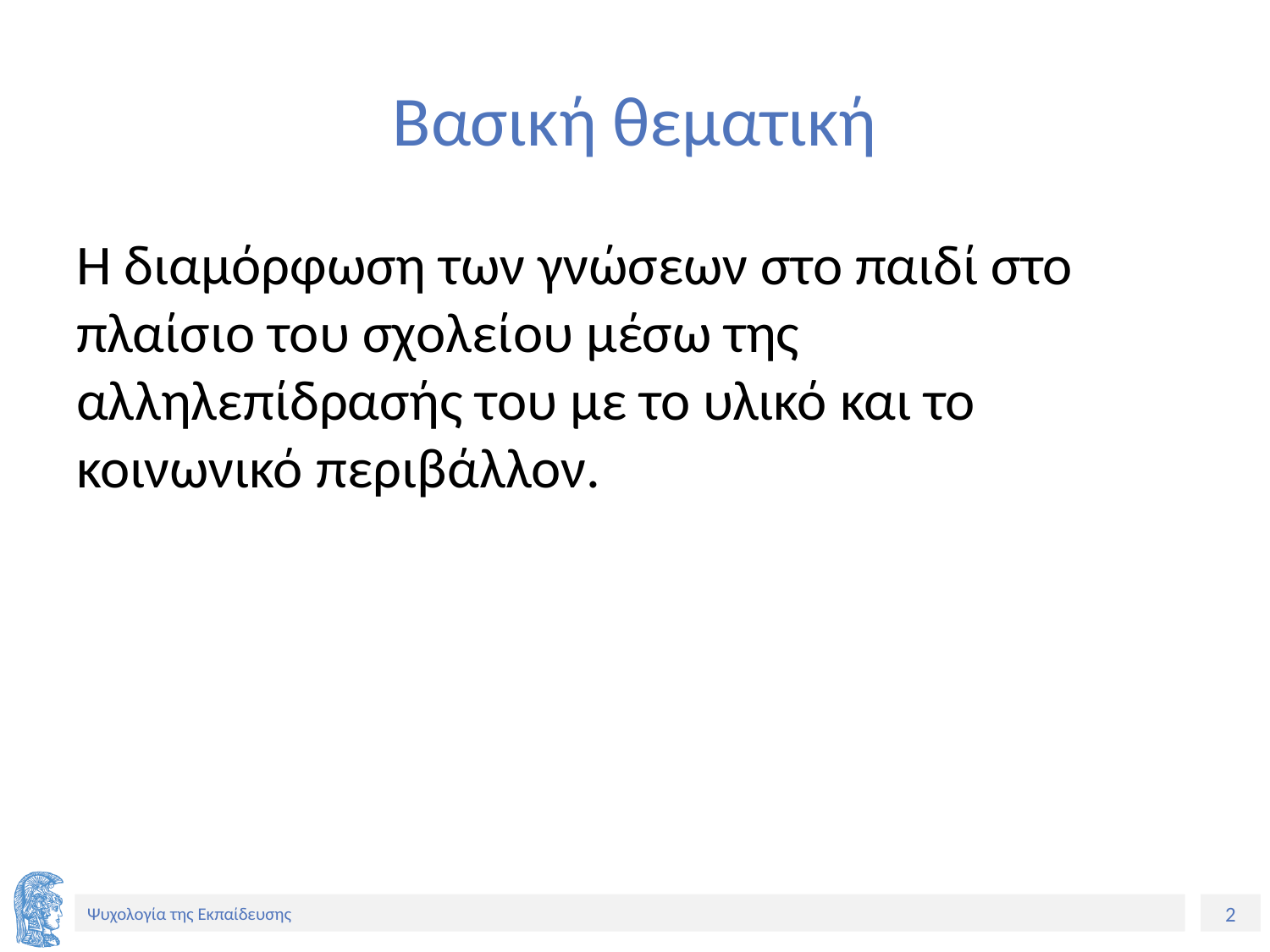

# Βασική θεματική
Η διαμόρφωση των γνώσεων στο παιδί στο πλαίσιο του σχολείου μέσω της αλληλεπίδρασής του με το υλικό και το κοινωνικό περιβάλλον.